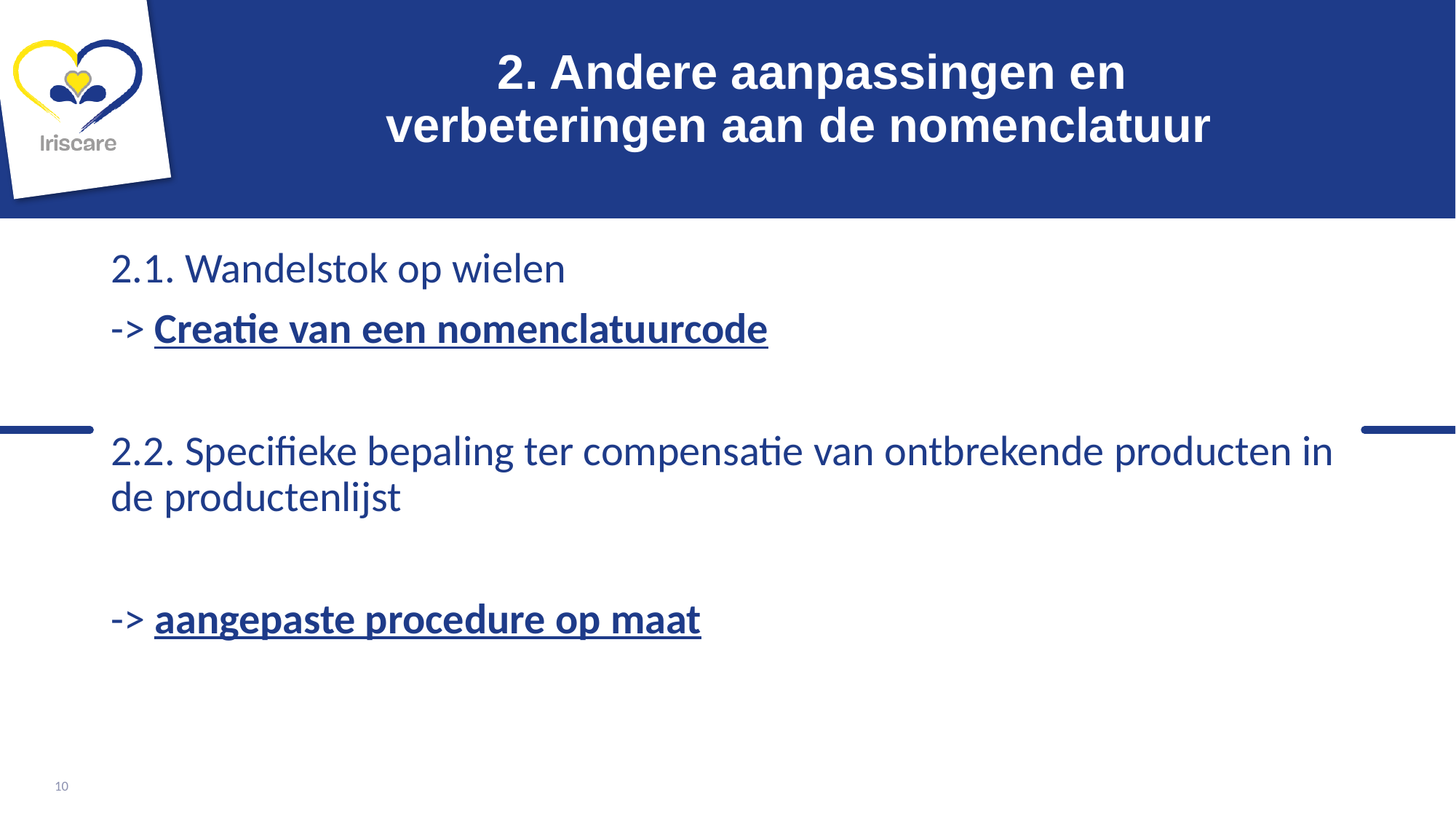

# 2. Andere aanpassingen en verbeteringen aan de nomenclatuur
2.1. Wandelstok op wielen
-> Creatie van een nomenclatuurcode

2.2. Specifieke bepaling ter compensatie van ontbrekende producten in de productenlijst

-> aangepaste procedure op maat

10